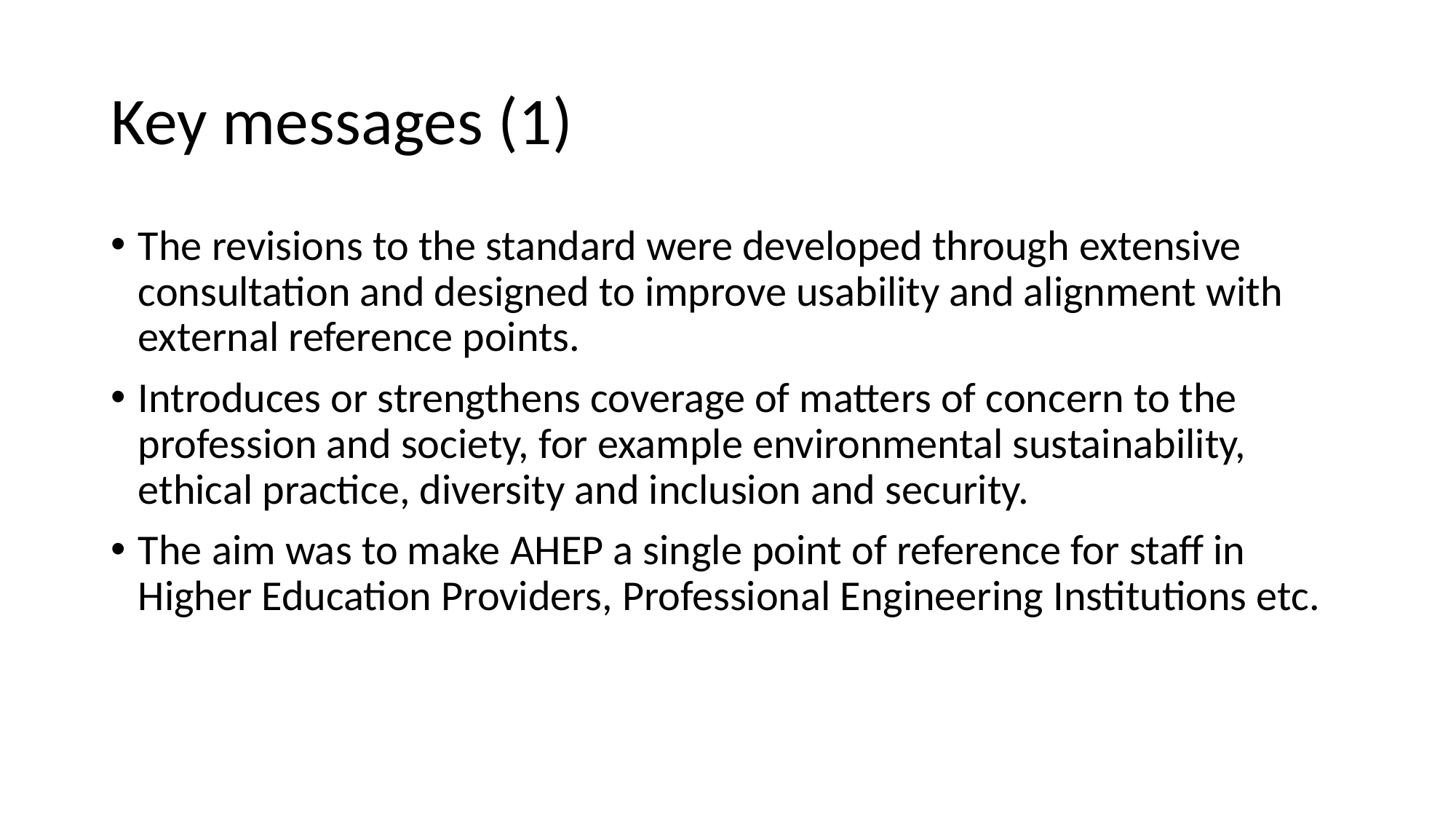

# Key messages (1)
The revisions to the standard were developed through extensive consultation and designed to improve usability and alignment with external reference points.
Introduces or strengthens coverage of matters of concern to the profession and society, for example environmental sustainability, ethical practice, diversity and inclusion and security.
The aim was to make AHEP a single point of reference for staff in Higher Education Providers, Professional Engineering Institutions etc.